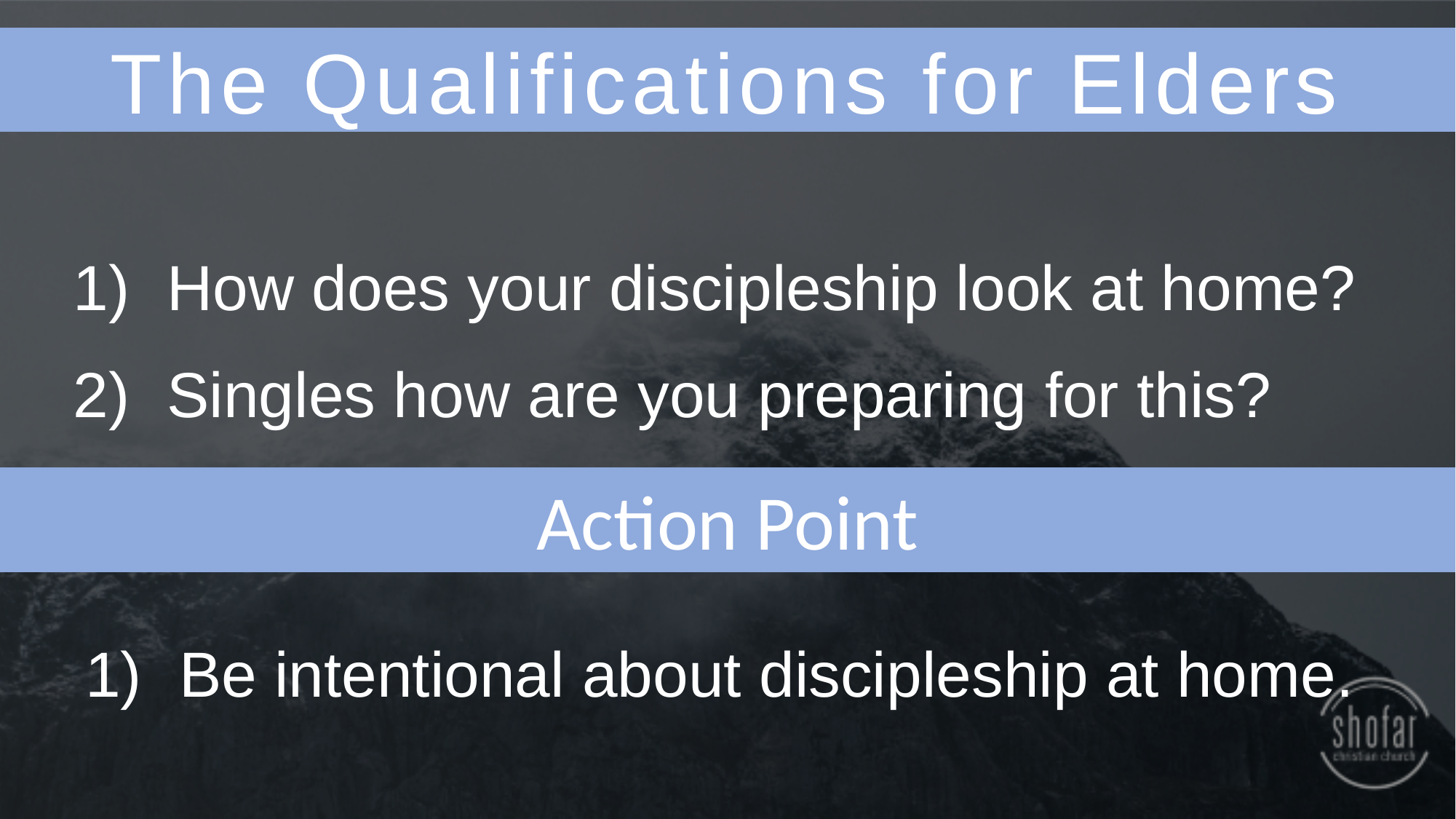

The Qualifications for Elders

How does your discipleship look at home?
Singles how are you preparing for this?
Action Point

Be intentional about discipleship at home.